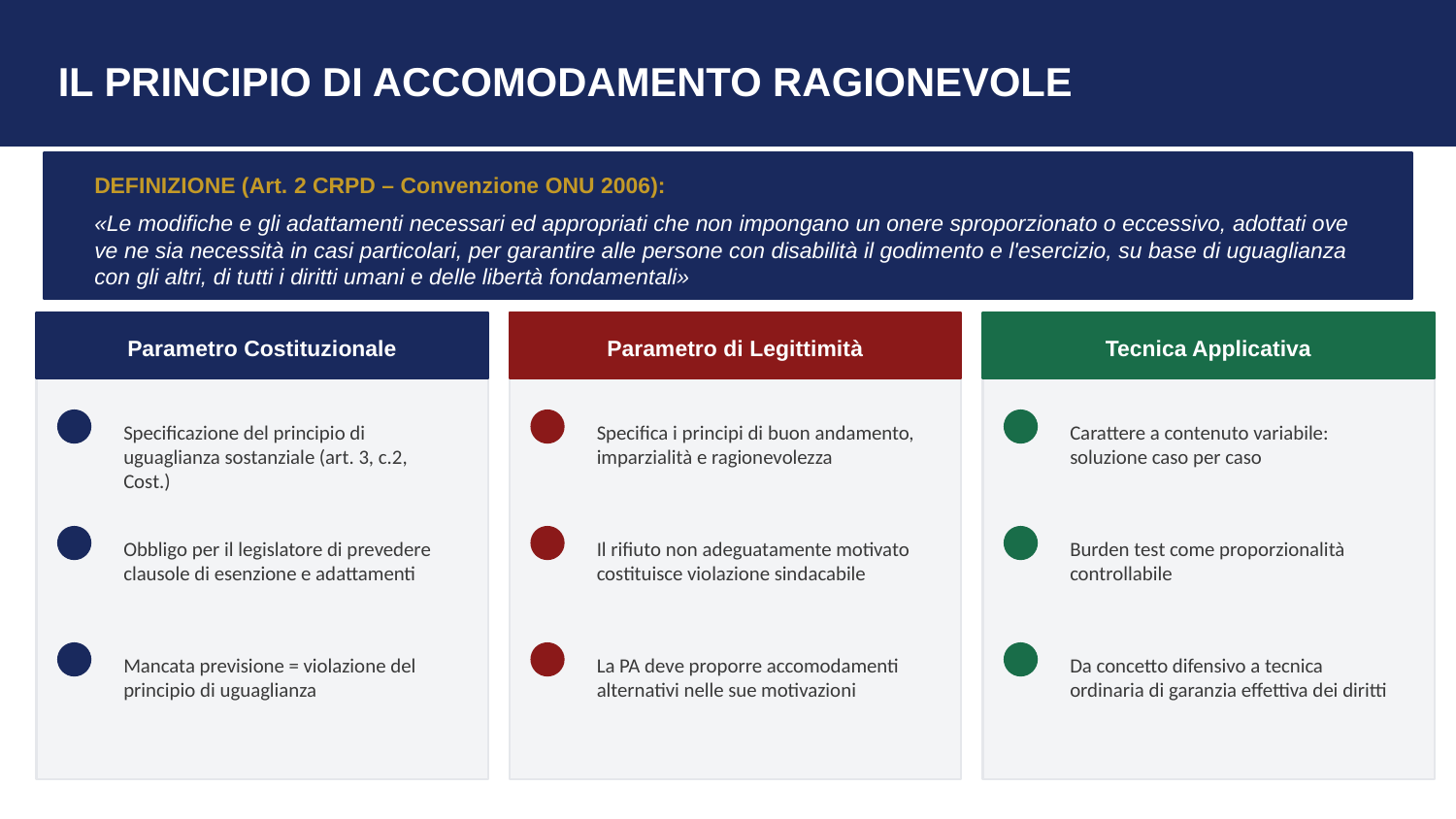

IL PRINCIPIO DI ACCOMODAMENTO RAGIONEVOLE

DEFINIZIONE (Art. 2 CRPD – Convenzione ONU 2006):
«Le modifiche e gli adattamenti necessari ed appropriati che non impongano un onere sproporzionato o eccessivo, adottati ove ve ne sia necessità in casi particolari, per garantire alle persone con disabilità il godimento e l'esercizio, su base di uguaglianza con gli altri, di tutti i diritti umani e delle libertà fondamentali»

Parametro Costituzionale
Parametro di Legittimità
Tecnica Applicativa

Specificazione del principio di uguaglianza sostanziale (art. 3, c.2, Cost.)
Specifica i principi di buon andamento, imparzialità e ragionevolezza
Carattere a contenuto variabile: soluzione caso per caso

Obbligo per il legislatore di prevedere clausole di esenzione e adattamenti
Il rifiuto non adeguatamente motivato costituisce violazione sindacabile
Burden test come proporzionalità controllabile

Mancata previsione = violazione del principio di uguaglianza
La PA deve proporre accomodamenti alternativi nelle sue motivazioni
Da concetto difensivo a tecnica ordinaria di garanzia effettiva dei diritti